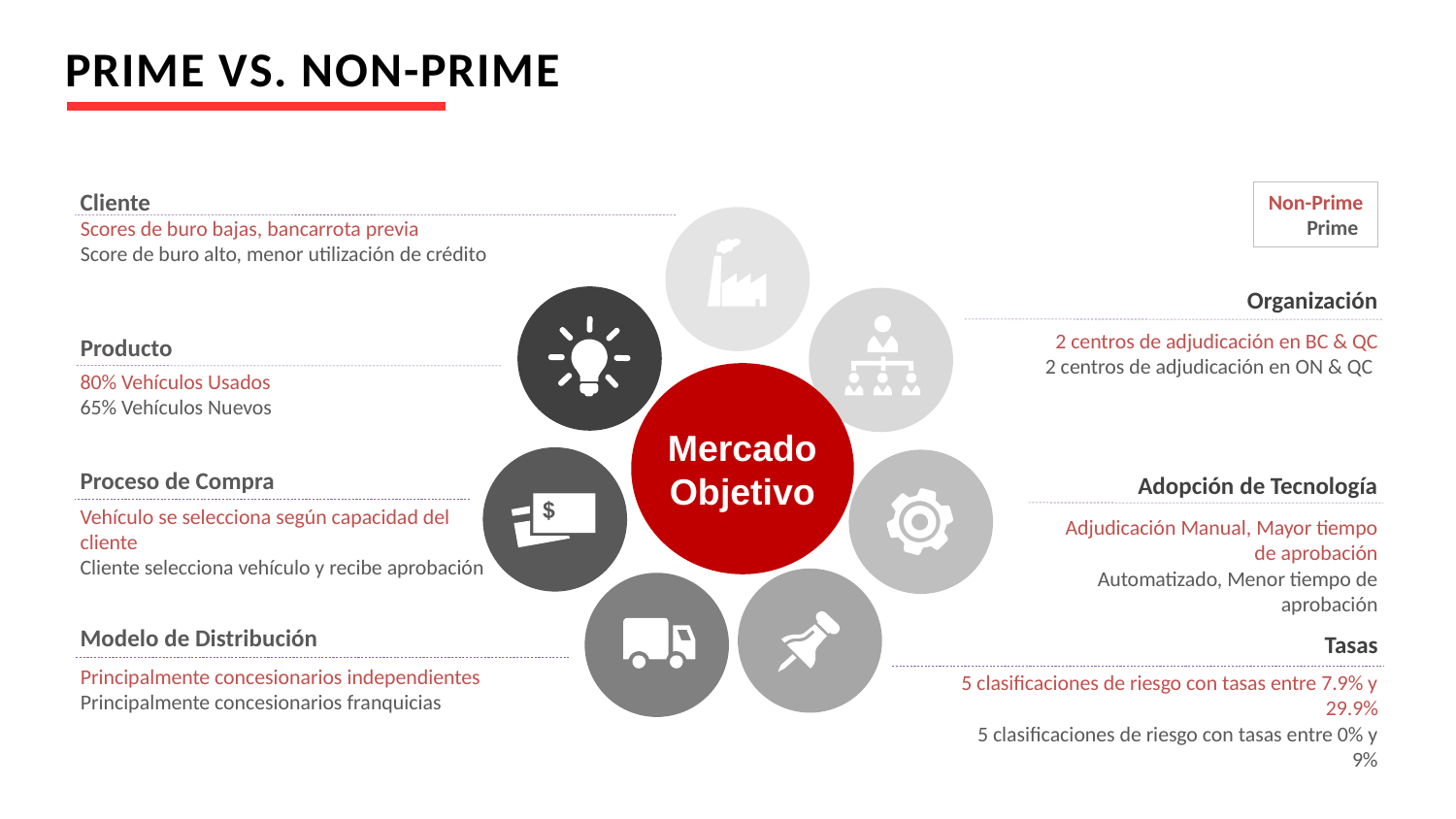

PRIME VS. NON-PRIME
Non-Prime
Prime
Cliente

Scores de buro bajas, bancarrota previa
Score de buro alto, menor utilización de crédito

Organización

2 centros de adjudicación en BC & QC
2 centros de adjudicación en ON & QC
Producto
Mercado Objetivo
80% Vehículos Usados
65% Vehículos Nuevos

Proceso de Compra
Adopción de Tecnología

Vehículo se selecciona según capacidad del cliente
Cliente selecciona vehículo y recibe aprobación
Adjudicación Manual, Mayor tiempo de aprobación
Automatizado, Menor tiempo de aprobación

Modelo de Distribución
Tasas
Principalmente concesionarios independientes
Principalmente concesionarios franquicias
5 clasificaciones de riesgo con tasas entre 7.9% y 29.9%
5 clasificaciones de riesgo con tasas entre 0% y 9%